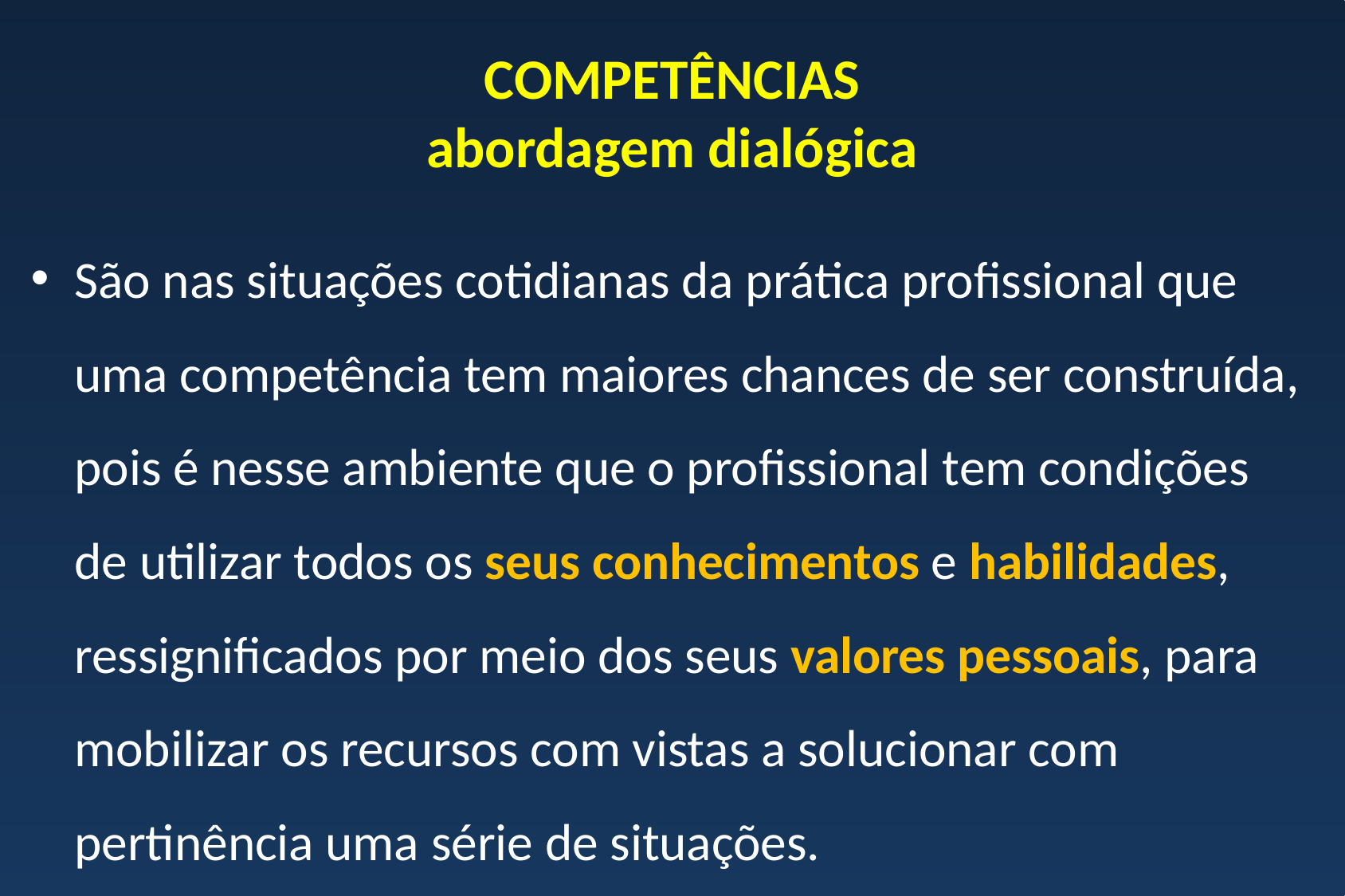

# COMPETÊNCIAS abordagem dialógica
São nas situações cotidianas da prática profissional que uma competência tem maiores chances de ser construída, pois é nesse ambiente que o profissional tem condições de utilizar todos os seus conhecimentos e habilidades, ressignificados por meio dos seus valores pessoais, para mobilizar os recursos com vistas a solucionar com pertinência uma série de situações.